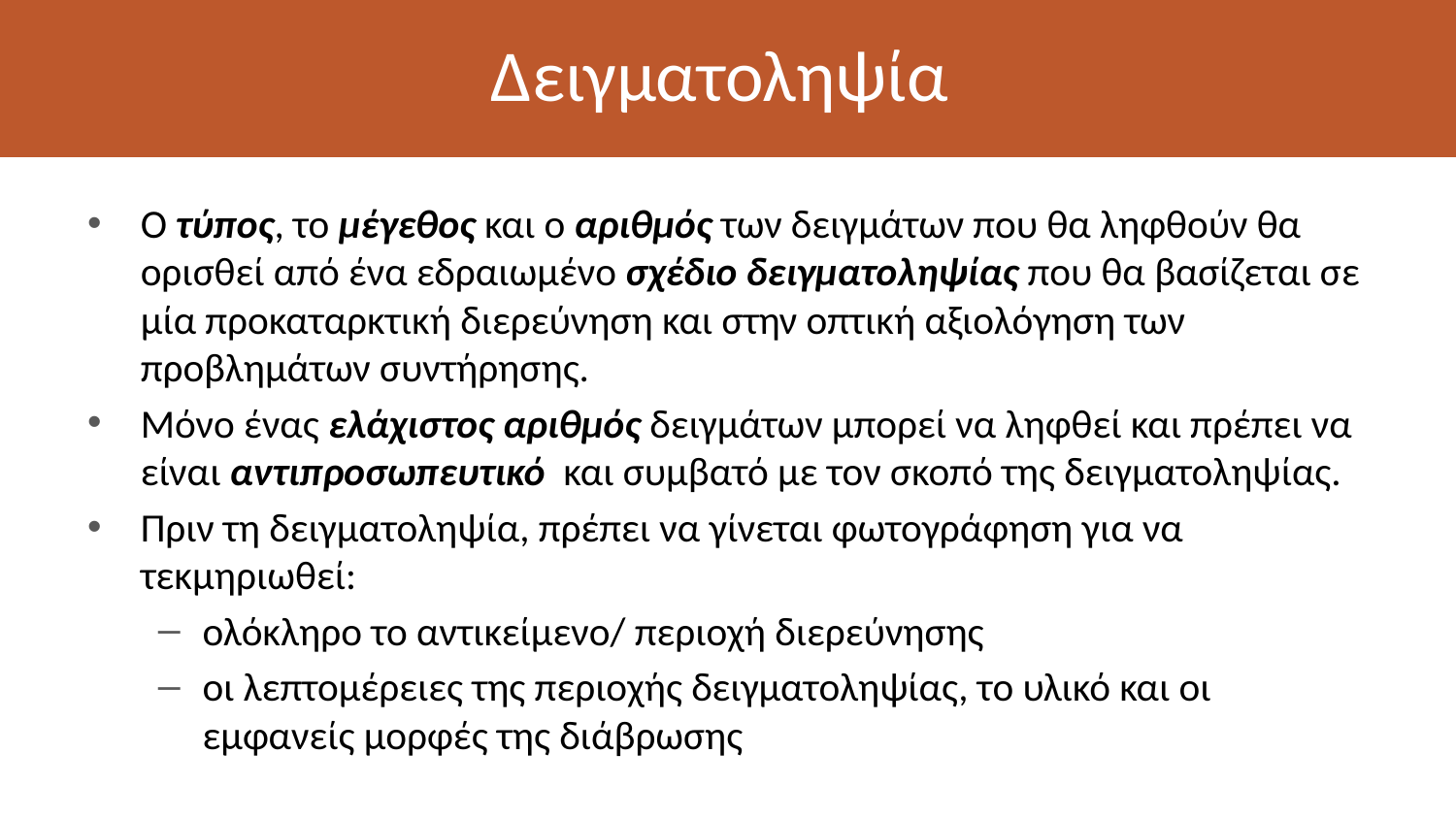

# Δειγματοληψία
Ο τύπος, το μέγεθος και ο αριθμός των δειγμάτων που θα ληφθούν θα ορισθεί από ένα εδραιωμένο σχέδιο δειγματοληψίας που θα βασίζεται σε μία προκαταρκτική διερεύνηση και στην οπτική αξιολόγηση των προβλημάτων συντήρησης.
Μόνο ένας ελάχιστος αριθμός δειγμάτων μπορεί να ληφθεί και πρέπει να είναι αντιπροσωπευτικό  και συμβατό με τον σκοπό της δειγματοληψίας.
Πριν τη δειγματοληψία, πρέπει να γίνεται φωτογράφηση για να τεκμηριωθεί:
ολόκληρο το αντικείμενο/ περιοχή διερεύνησης
οι λεπτομέρειες της περιοχής δειγματοληψίας, το υλικό και οι εμφανείς μορφές της διάβρωσης